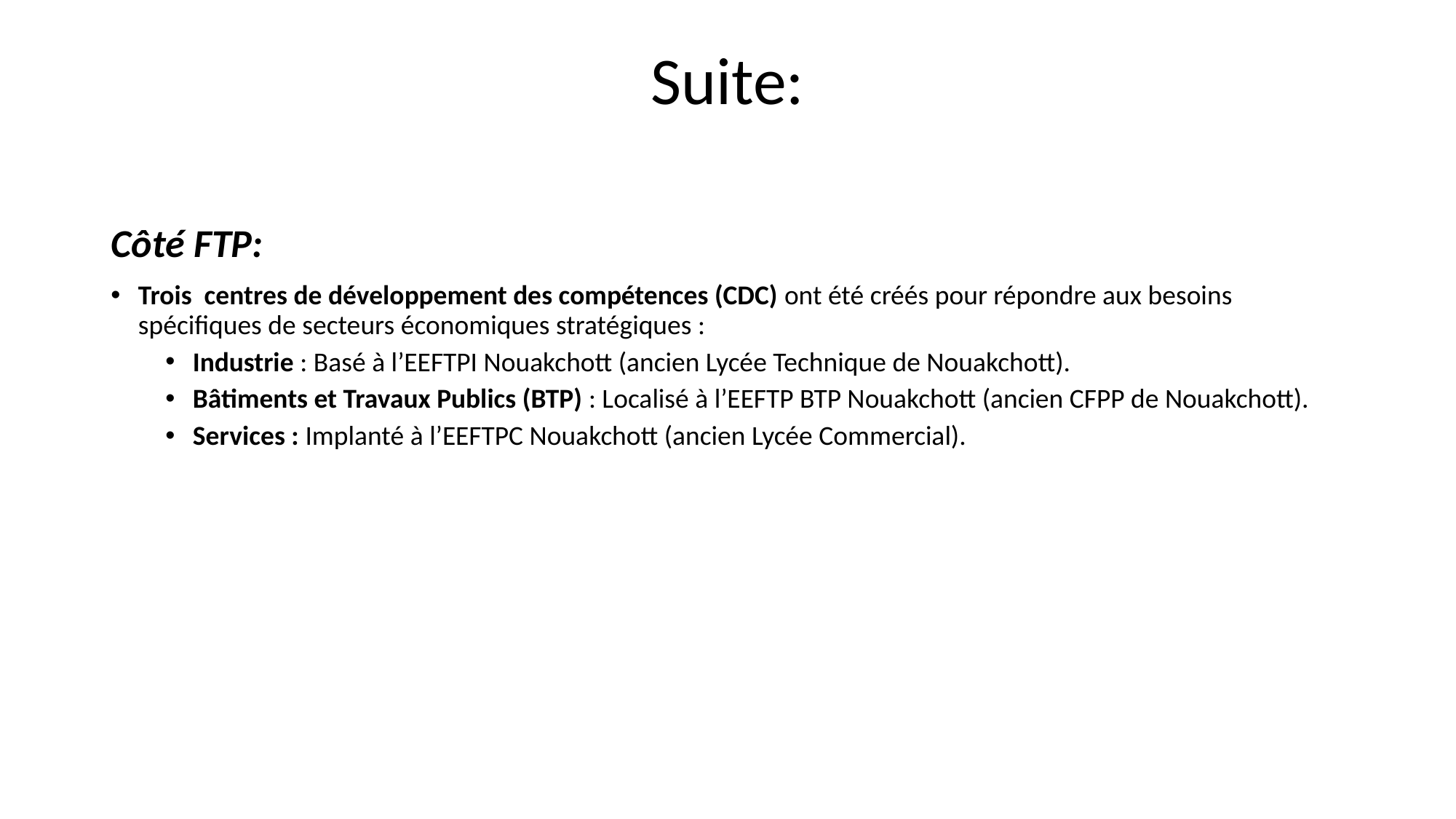

# Suite:
Côté FTP:
Trois  centres de développement des compétences (CDC) ont été créés pour répondre aux besoins spécifiques de secteurs économiques stratégiques :
Industrie : Basé à l’EEFTPI Nouakchott (ancien Lycée Technique de Nouakchott).
Bâtiments et Travaux Publics (BTP) : Localisé à l’EEFTP BTP Nouakchott (ancien CFPP de Nouakchott).
Services : Implanté à l’EEFTPC Nouakchott (ancien Lycée Commercial).